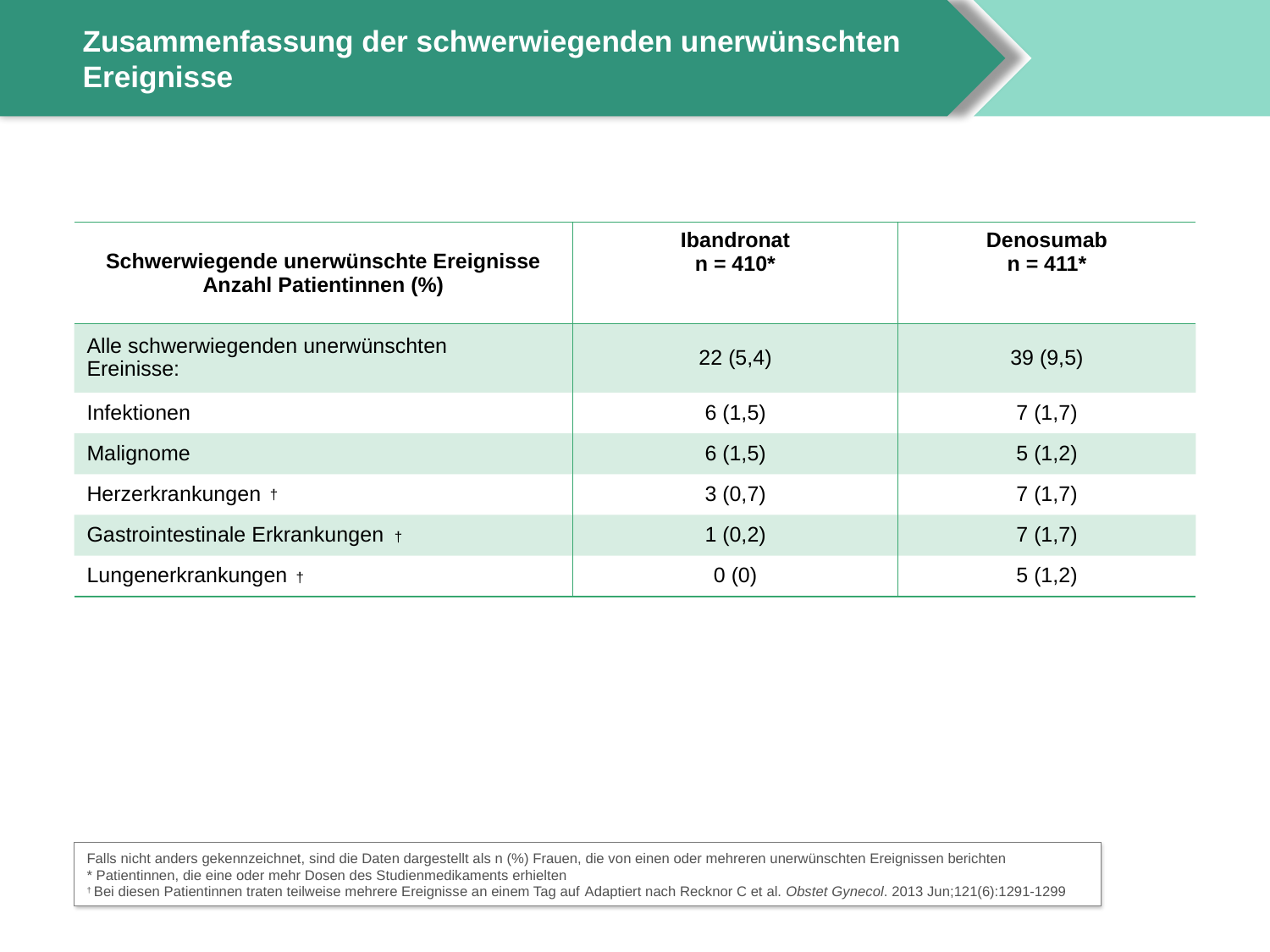

# Zusammenfassung der schwerwiegenden unerwünschten Ereignisse
| Schwerwiegende unerwünschte Ereignisse Anzahl Patientinnen (%) | Ibandronat n = 410\* | Denosumab n = 411\* |
| --- | --- | --- |
| Alle schwerwiegenden unerwünschten Ereinisse: | 22 (5,4) | 39 (9,5) |
| Infektionen | 6 (1,5) | 7 (1,7) |
| Malignome | 6 (1,5) | 5 (1,2) |
| Herzerkrankungen | 3 (0,7) | 7 (1,7) |
| Gastrointestinale Erkrankungen | 1 (0,2) | 7 (1,7) |
| Lungenerkrankungen | 0 (0) | 5 (1,2) |
†
†
†
Falls nicht anders gekennzeichnet, sind die Daten dargestellt als n (%) Frauen, die von einen oder mehreren unerwünschten Ereignissen berichten
* Patientinnen, die eine oder mehr Dosen des Studienmedikaments erhielten
† Bei diesen Patientinnen traten teilweise mehrere Ereignisse an einem Tag auf Adaptiert nach Recknor C et al. Obstet Gynecol. 2013 Jun;121(6):1291-1299